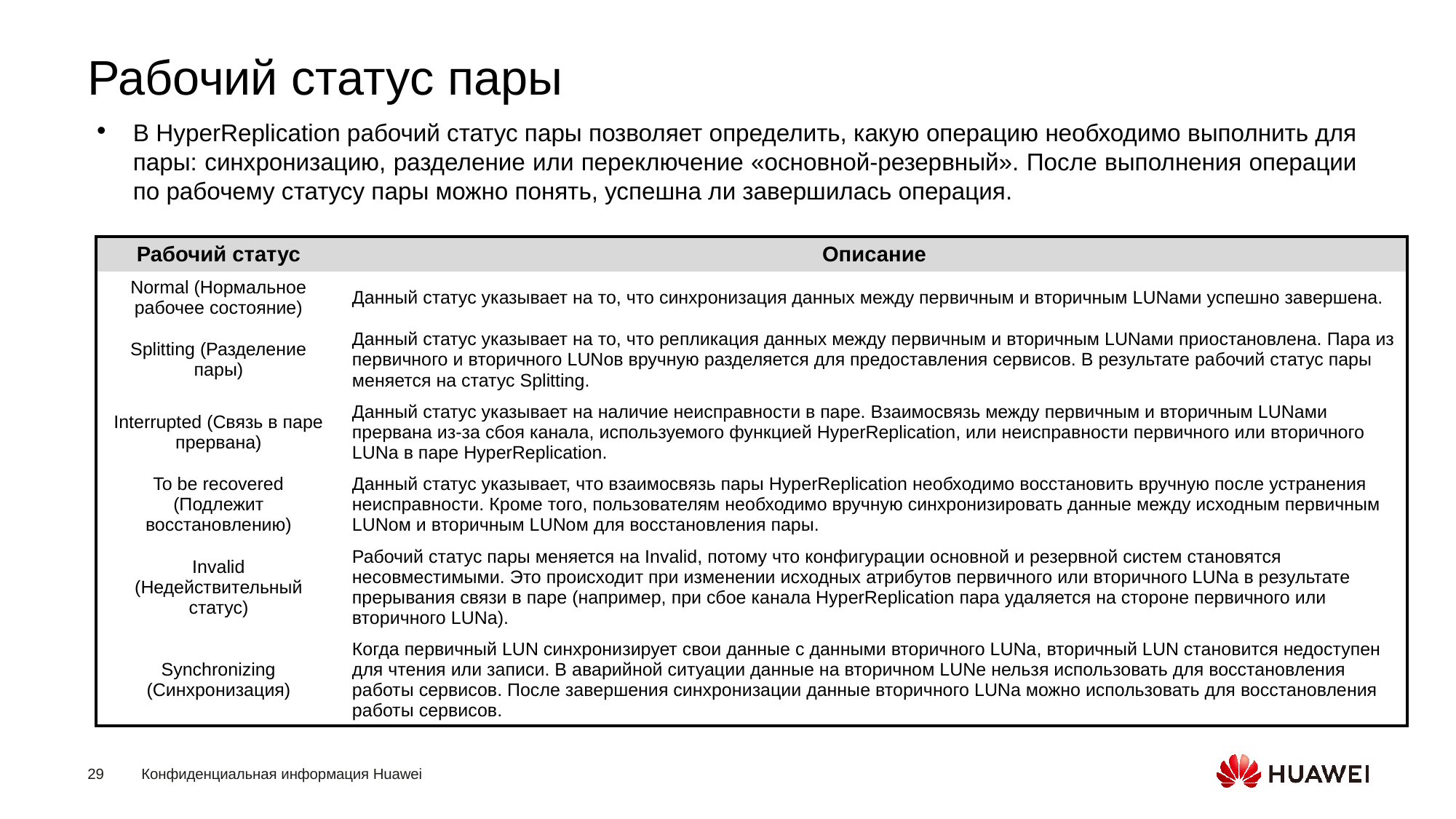

# Рабочий статус пары
В HyperReplication рабочий статус пары позволяет определить, какую операцию необходимо выполнить для пары: синхронизацию, разделение или переключение «основной-резервный». После выполнения операции по рабочему статусу пары можно понять, успешна ли завершилась операция.
| Рабочий статус | Описание |
| --- | --- |
| Normal (Нормальное рабочее состояние) | Данный статус указывает на то, что синхронизация данных между первичным и вторичным LUNами успешно завершена. |
| Splitting (Разделение пары) | Данный статус указывает на то, что репликация данных между первичным и вторичным LUNами приостановлена. Пара из первичного и вторичного LUNов вручную разделяется для предоставления сервисов. В результате рабочий статус пары меняется на статус Splitting. |
| Interrupted (Связь в паре прервана) | Данный статус указывает на наличие неисправности в паре. Взаимосвязь между первичным и вторичным LUNами прервана из-за сбоя канала, используемого функцией HyperReplication, или неисправности первичного или вторичного LUNа в паре HyperReplication. |
| To be recovered (Подлежит восстановлению) | Данный статус указывает, что взаимосвязь пары HyperReplication необходимо восстановить вручную после устранения неисправности. Кроме того, пользователям необходимо вручную синхронизировать данные между исходным первичным LUNом и вторичным LUNом для восстановления пары. |
| Invalid (Недействительный статус) | Рабочий статус пары меняется на Invalid, потому что конфигурации основной и резервной систем становятся несовместимыми. Это происходит при изменении исходных атрибутов первичного или вторичного LUNа в результате прерывания связи в паре (например, при сбое канала HyperReplication пара удаляется на стороне первичного или вторичного LUNа). |
| Synchronizing (Синхронизация) | Когда первичный LUN синхронизирует свои данные с данными вторичного LUNа, вторичный LUN становится недоступен для чтения или записи. В аварийной ситуации данные на вторичном LUNе нельзя использовать для восстановления работы сервисов. После завершения синхронизации данные вторичного LUNа можно использовать для восстановления работы сервисов. |